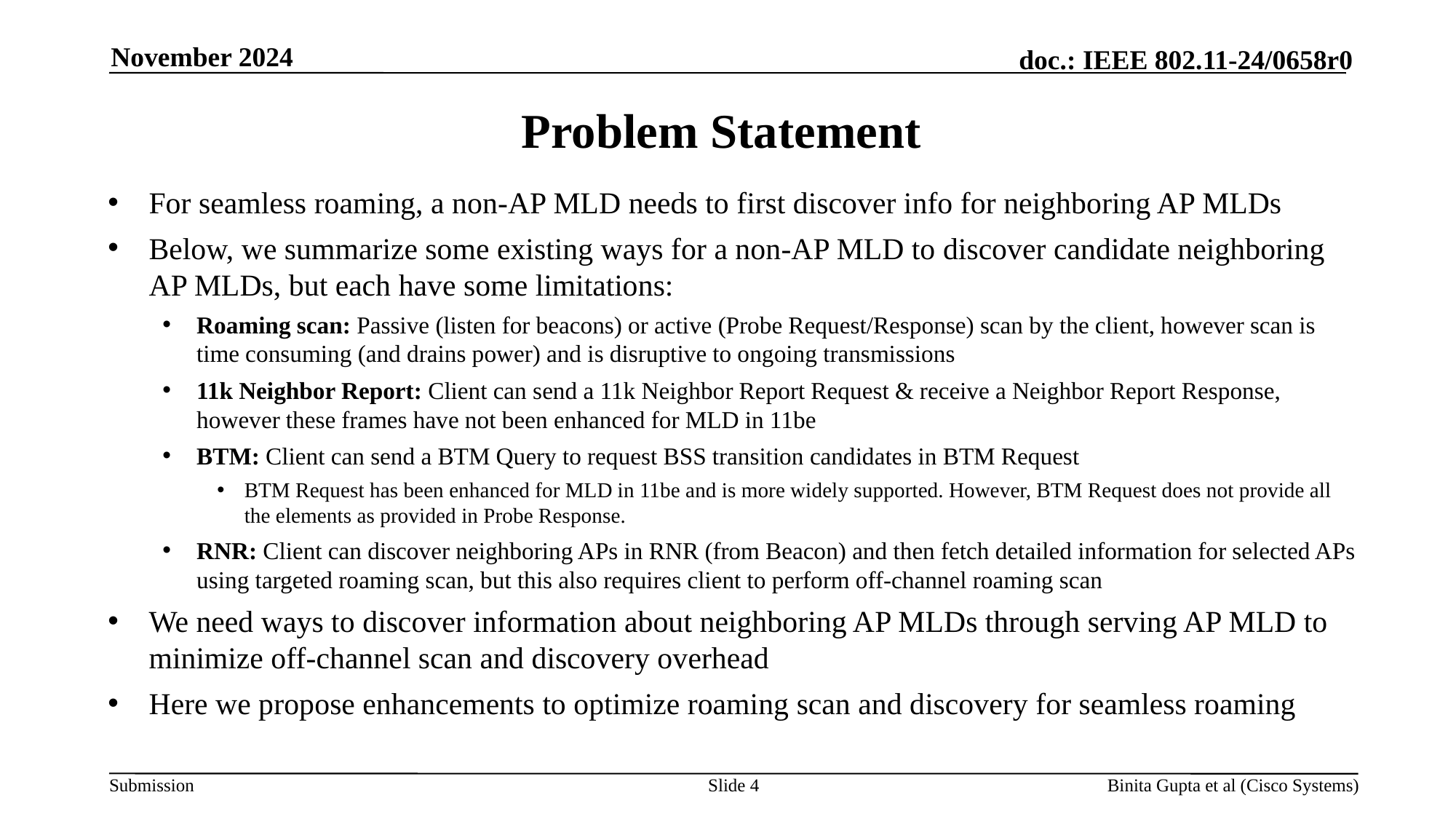

November 2024
# Problem Statement
For seamless roaming, a non-AP MLD needs to first discover info for neighboring AP MLDs
Below, we summarize some existing ways for a non-AP MLD to discover candidate neighboring AP MLDs, but each have some limitations:
Roaming scan: Passive (listen for beacons) or active (Probe Request/Response) scan by the client, however scan is time consuming (and drains power) and is disruptive to ongoing transmissions
11k Neighbor Report: Client can send a 11k Neighbor Report Request & receive a Neighbor Report Response, however these frames have not been enhanced for MLD in 11be
BTM: Client can send a BTM Query to request BSS transition candidates in BTM Request
BTM Request has been enhanced for MLD in 11be and is more widely supported. However, BTM Request does not provide all the elements as provided in Probe Response.
RNR: Client can discover neighboring APs in RNR (from Beacon) and then fetch detailed information for selected APs using targeted roaming scan, but this also requires client to perform off-channel roaming scan
We need ways to discover information about neighboring AP MLDs through serving AP MLD to minimize off-channel scan and discovery overhead
Here we propose enhancements to optimize roaming scan and discovery for seamless roaming

Slide 4
Binita Gupta et al (Cisco Systems)